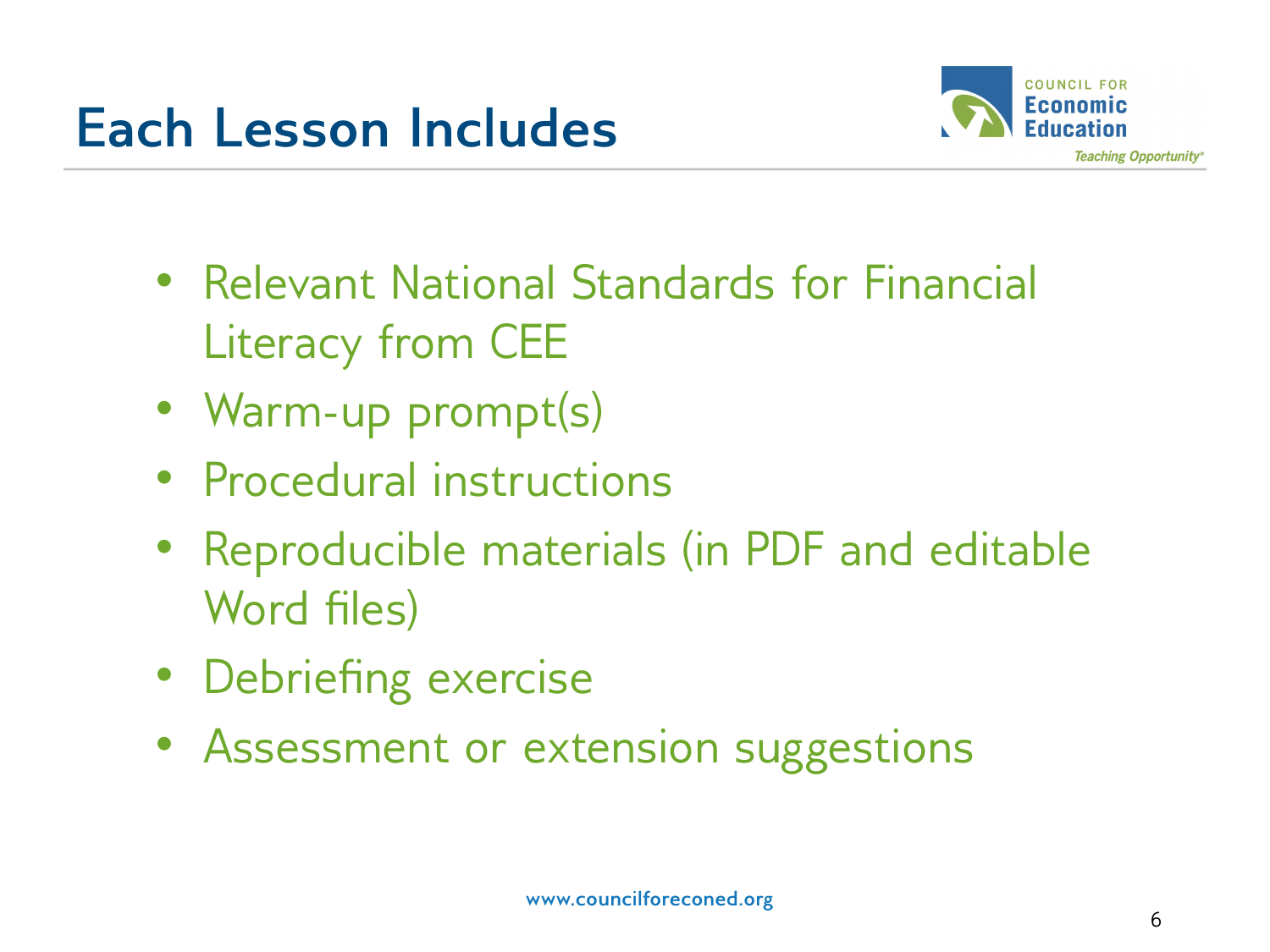

# Each Lesson Includes
Relevant National Standards for Financial Literacy from CEE
Warm-up prompt(s)
Procedural instructions
Reproducible materials (in PDF and editable Word files)
Debriefing exercise
Assessment or extension suggestions
www.councilforeconed.org
6